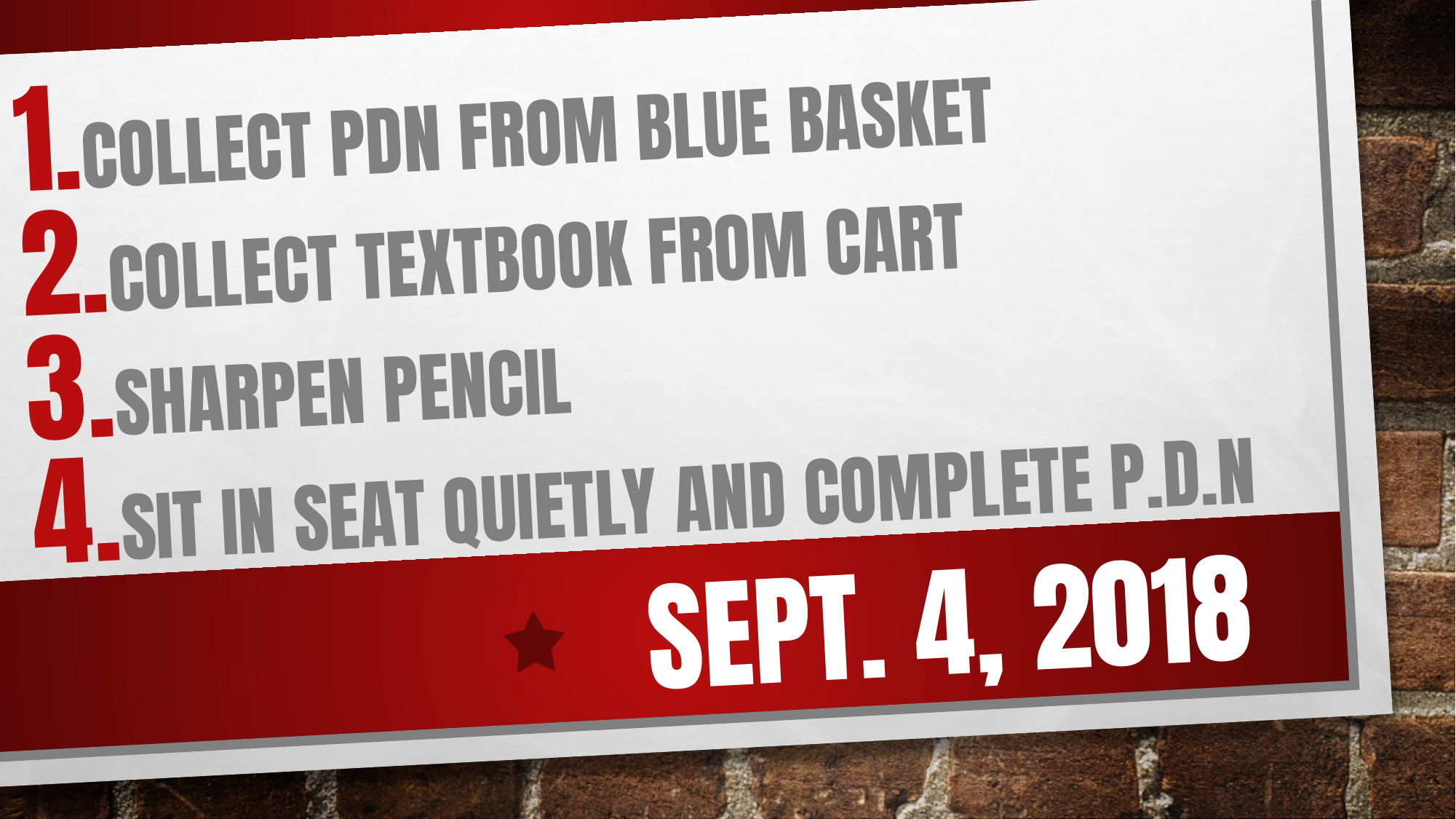

Collect PDN from Blue Basket
Collect textbook from cart
Sharpen pencil
Sit in seat quietly and complete P.D.N
# Sept. 4, 2018